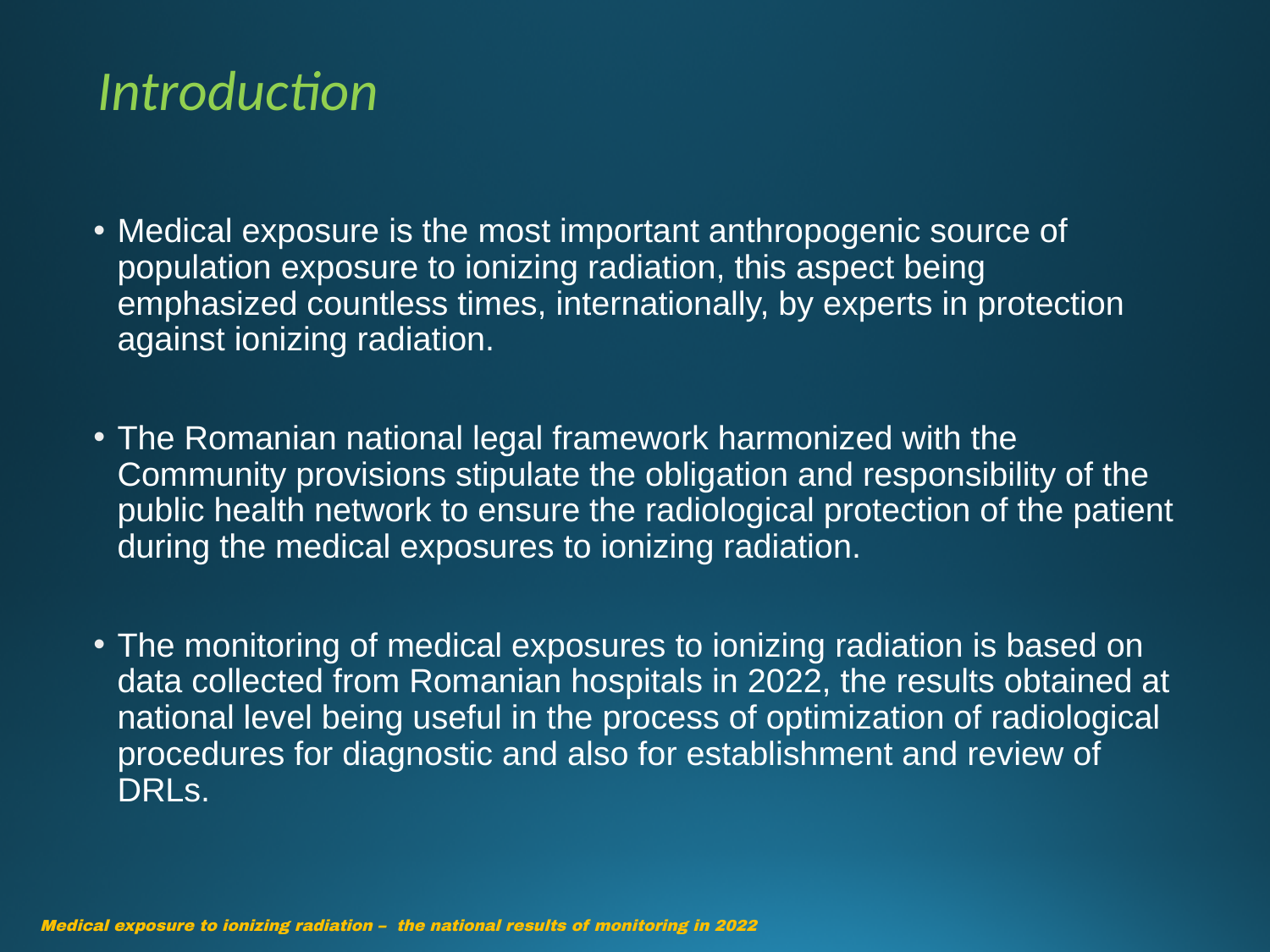

# Introduction
Medical exposure is the most important anthropogenic source of population exposure to ionizing radiation, this aspect being emphasized countless times, internationally, by experts in protection against ionizing radiation.

The Romanian national legal framework harmonized with the Community provisions stipulate the obligation and responsibility of the public health network to ensure the radiological protection of the patient during the medical exposures to ionizing radiation.

The monitoring of medical exposures to ionizing radiation is based on data collected from Romanian hospitals in 2022, the results obtained at national level being useful in the process of optimization of radiological procedures for diagnostic and also for establishment and review of DRLs.
Medical exposure to ionizing radiation –  the national results of monitoring in 2022